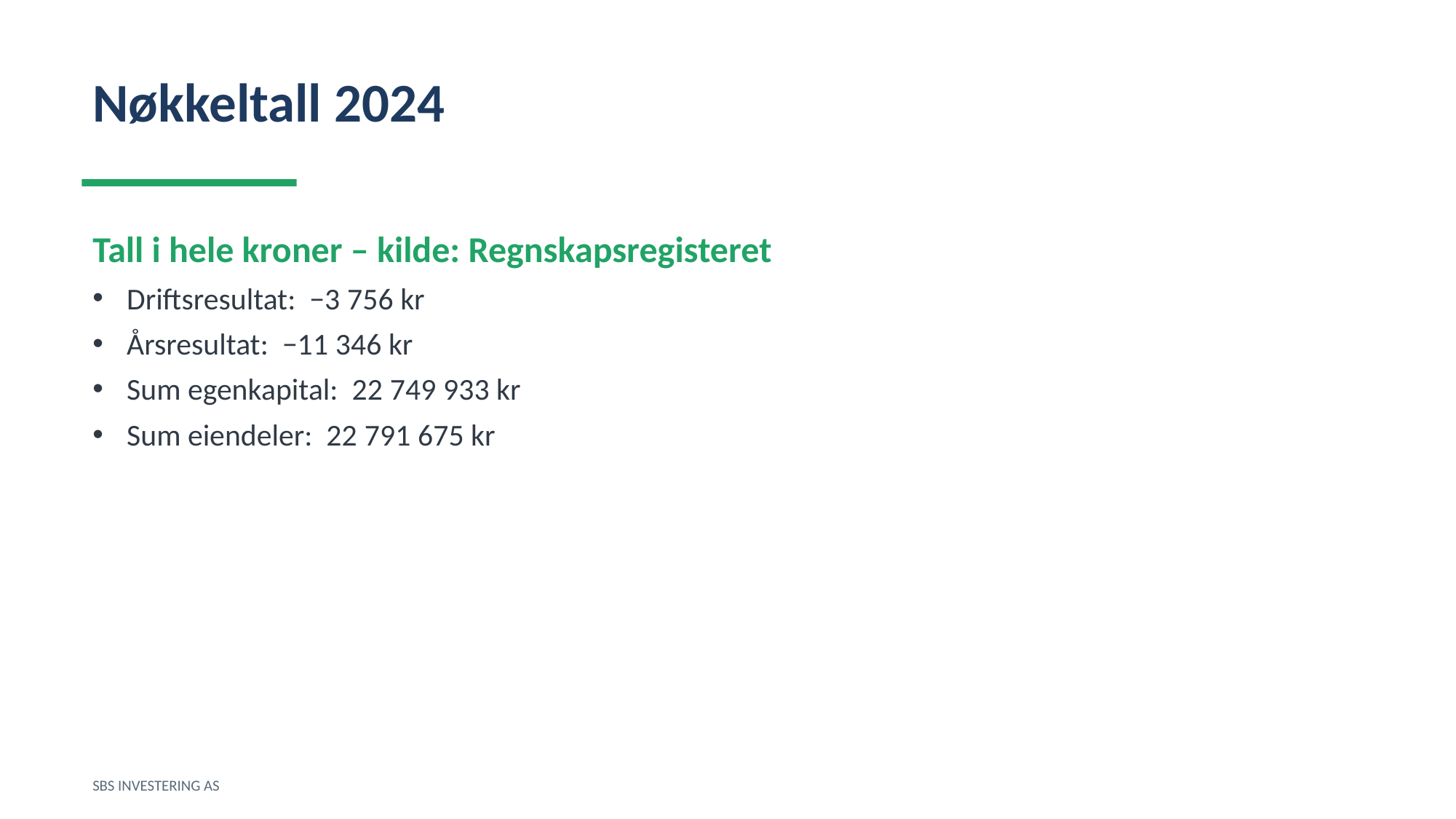

Nøkkeltall 2024

Tall i hele kroner – kilde: Regnskapsregisteret
Driftsresultat:  −3 756 kr
Årsresultat:  −11 346 kr
Sum egenkapital:  22 749 933 kr
Sum eiendeler:  22 791 675 kr
SBS INVESTERING AS